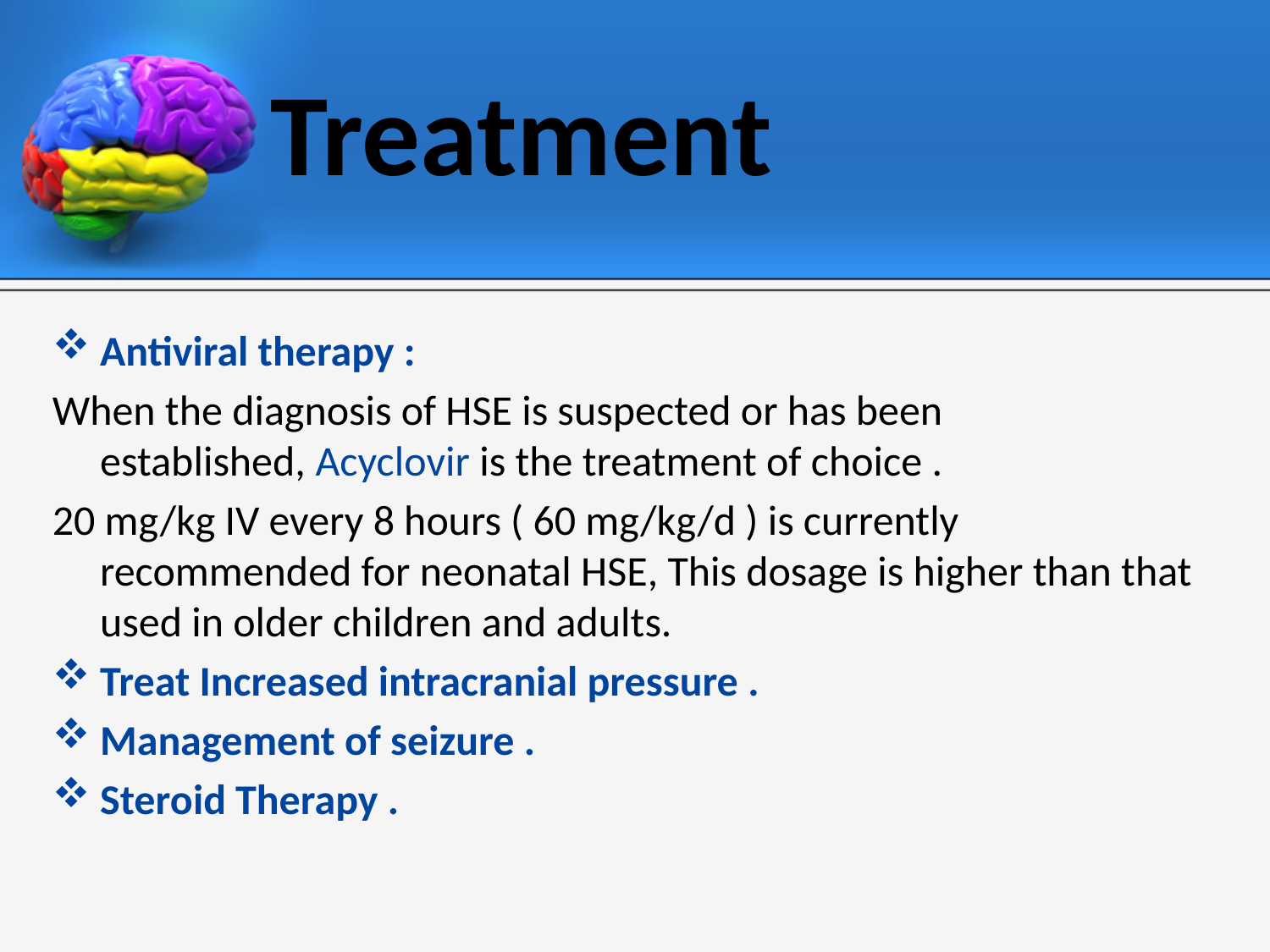

# Treatment
Antiviral therapy :
When the diagnosis of HSE is suspected or has been established, Acyclovir is the treatment of choice .
20 mg/kg IV every 8 hours ( 60 mg/kg/d ) is currently recommended for neonatal HSE, This dosage is higher than that used in older children and adults.
Treat Increased intracranial pressure .
Management of seizure .
Steroid Therapy .